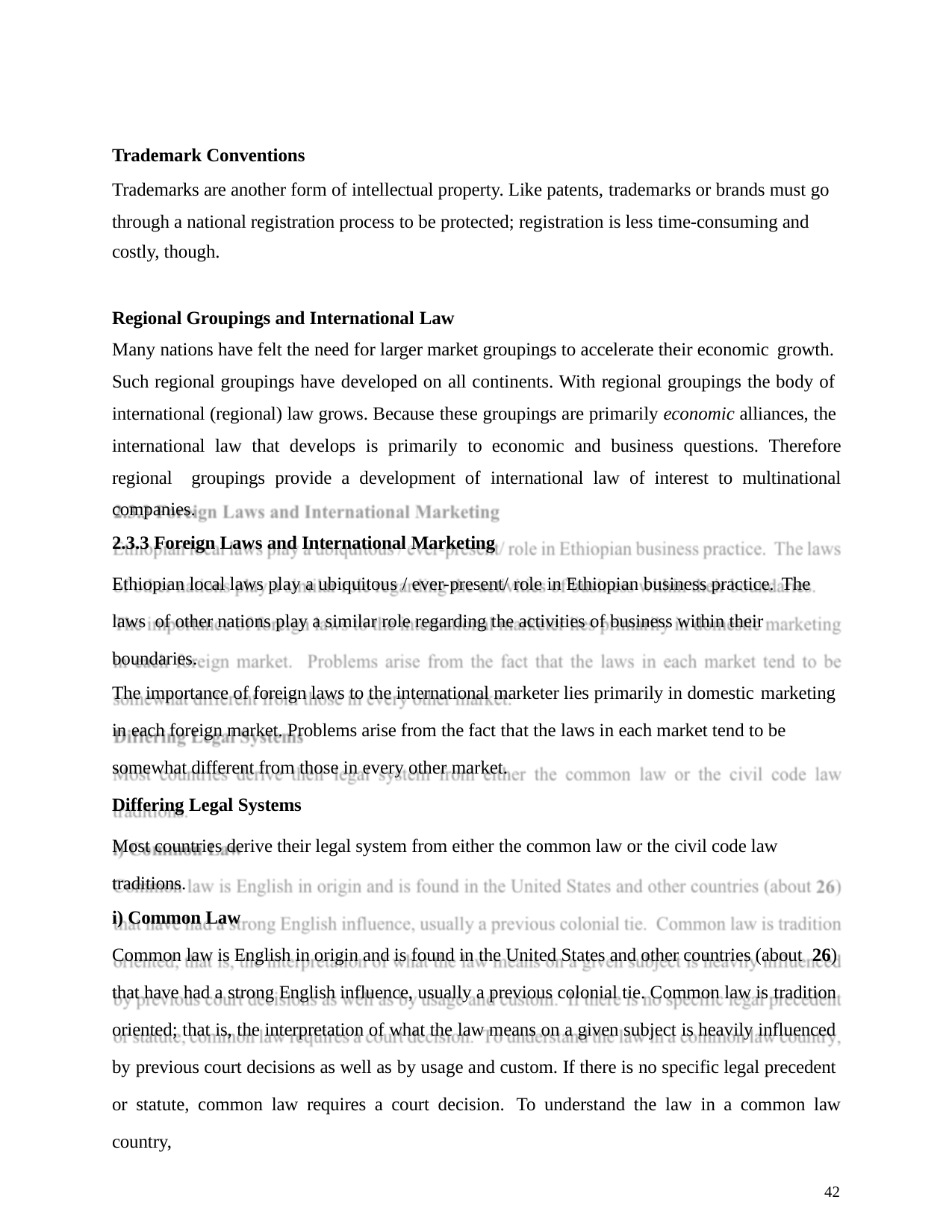

Trademark Conventions
Trademarks are another form of intellectual property. Like patents, trademarks or brands must go  through a national registration process to be protected; registration is less time-consuming and
costly, though.

Regional Groupings and International Law
Many nations have felt the need for larger market groupings to accelerate their economic growth.
Such regional groupings have developed on all continents. With regional groupings the body of  international (regional) law grows. Because these groupings are primarily economic alliances, the  international law that develops is primarily to economic and business questions. Therefore regional  groupings provide a development of international law of interest to multinational companies.
2.3.3 Foreign Laws and International Marketing
Ethiopian local laws play a ubiquitous / ever-present/ role in Ethiopian business practice. The laws  of other nations play a similar role regarding the activities of business within their boundaries.
The importance of foreign laws to the international marketer lies primarily in domestic marketing
in each foreign market. Problems arise from the fact that the laws in each market tend to be  somewhat different from those in every other market.
Differing Legal Systems
Most countries derive their legal system from either the common law or the civil code law  traditions.
i) Common Law
Common law is English in origin and is found in the United States and other countries (about  26)
that have had a strong English influence, usually a previous colonial tie. Common law is tradition
oriented; that is, the interpretation of what the law means on a given subject is heavily influenced  by previous court decisions as well as by usage and custom. If there is no specific legal precedent  or statute, common law requires a court decision. To understand the law in a common law country,

42